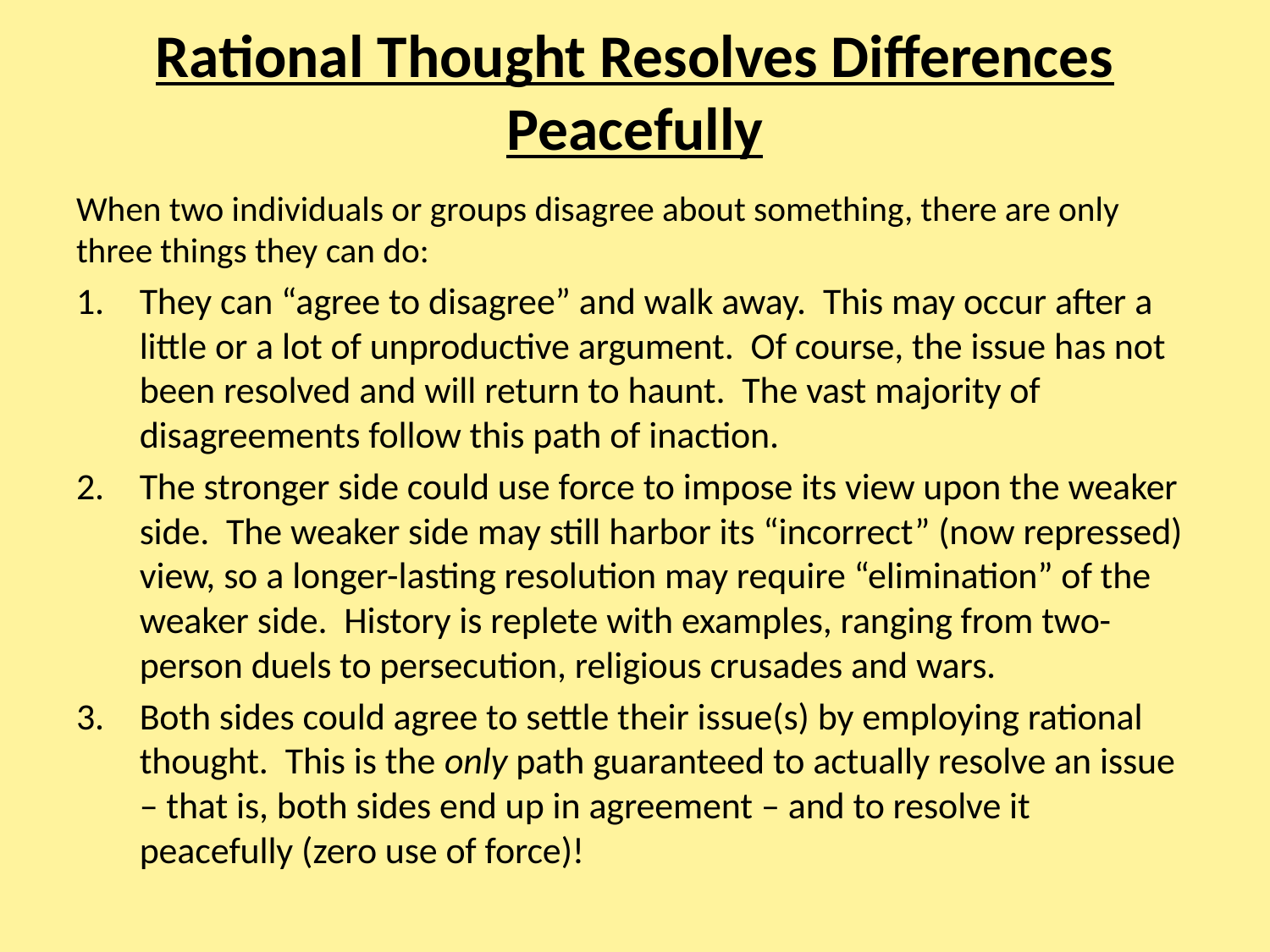

# Rational Thought Resolves Differences Peacefully
When two individuals or groups disagree about something, there are only three things they can do:
They can “agree to disagree” and walk away.  This may occur after a little or a lot of unproductive argument.  Of course, the issue has not been resolved and will return to haunt.  The vast majority of disagreements follow this path of inaction.
The stronger side could use force to impose its view upon the weaker side.  The weaker side may still harbor its “incorrect” (now repressed) view, so a longer-lasting resolution may require “elimination” of the weaker side.  History is replete with examples, ranging from two-person duels to persecution, religious crusades and wars.
Both sides could agree to settle their issue(s) by employing rational thought.  This is the only path guaranteed to actually resolve an issue – that is, both sides end up in agreement – and to resolve it peacefully (zero use of force)!